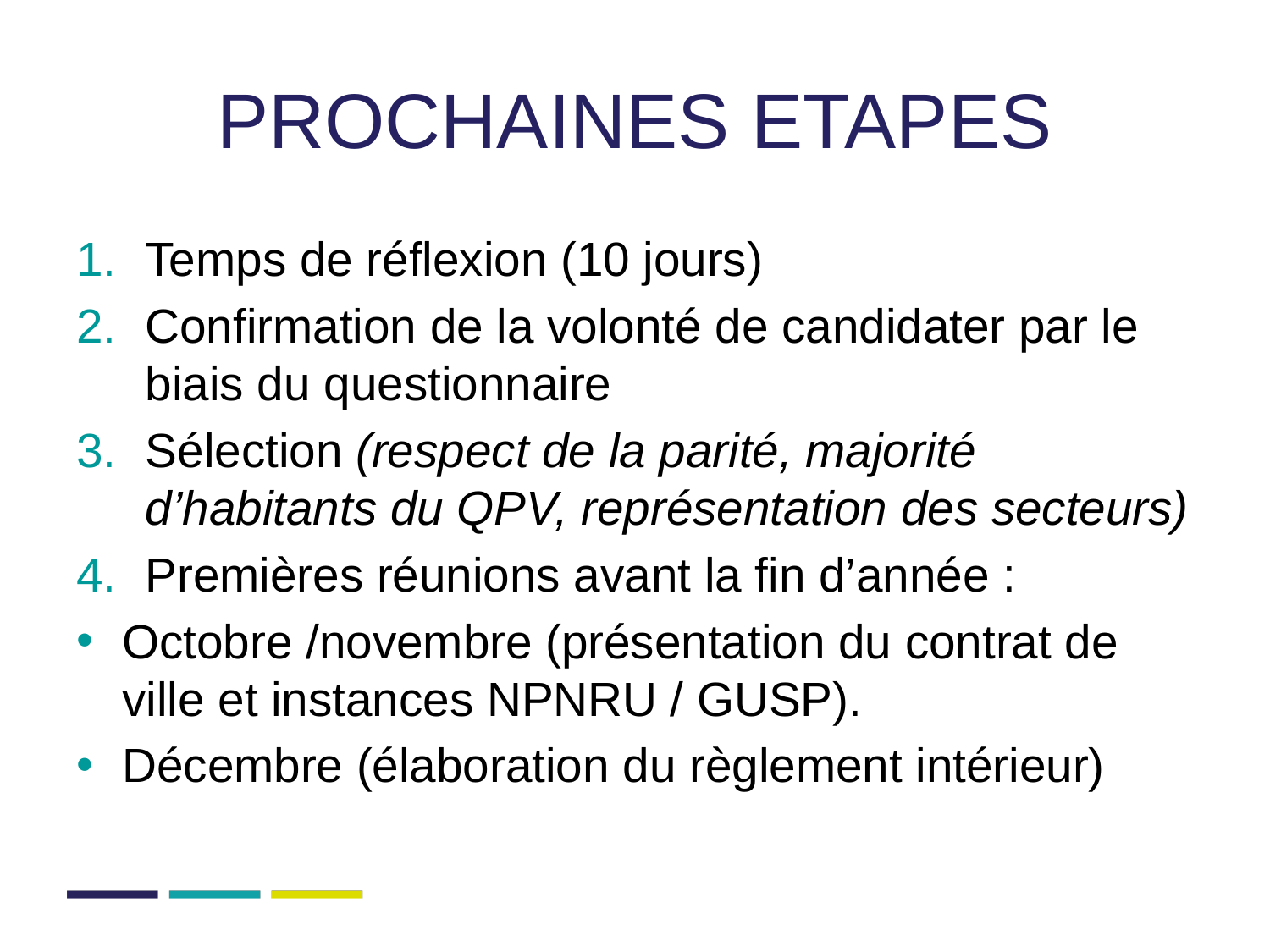

# PROCHAINES ETAPES
Temps de réflexion (10 jours)
Confirmation de la volonté de candidater par le biais du questionnaire
Sélection (respect de la parité, majorité d’habitants du QPV, représentation des secteurs)
Premières réunions avant la fin d’année :
Octobre /novembre (présentation du contrat de ville et instances NPNRU / GUSP).
Décembre (élaboration du règlement intérieur)

17